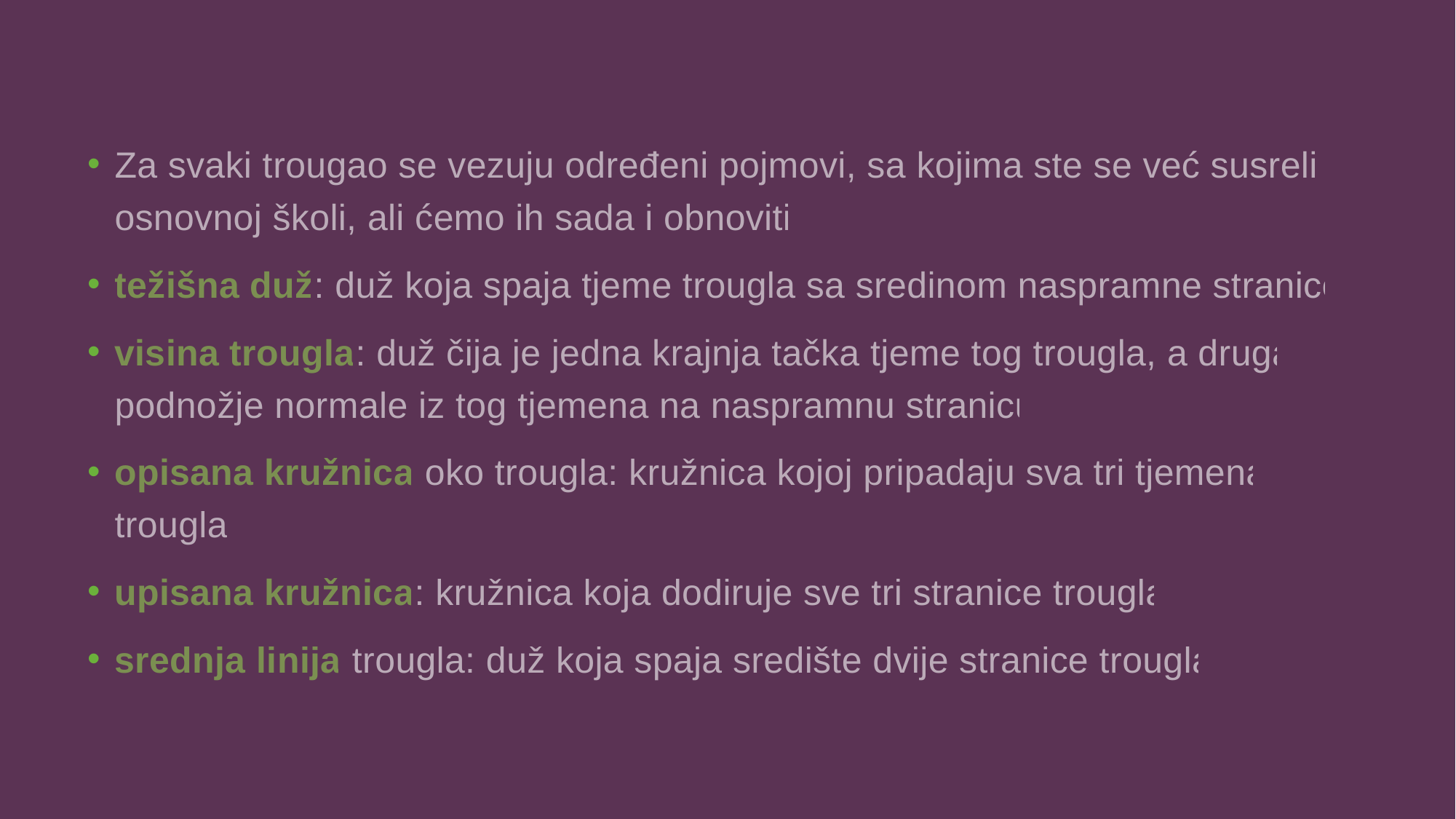

Za svaki trougao se vezuju određeni pojmovi, sa kojima ste se već susreli u osnovnoj školi, ali ćemo ih sada i obnoviti:
težišna duž: duž koja spaja tjeme trougla sa sredinom naspramne stranice
visina trougla: duž čija je jedna krajnja tačka tjeme tog trougla, a druga podnožje normale iz tog tjemena na naspramnu stranicu
opisana kružnica oko trougla: kružnica kojoj pripadaju sva tri tjemena trougla
upisana kružnica: kružnica koja dodiruje sve tri stranice trougla
srednja linija trougla: duž koja spaja središte dvije stranice trougla